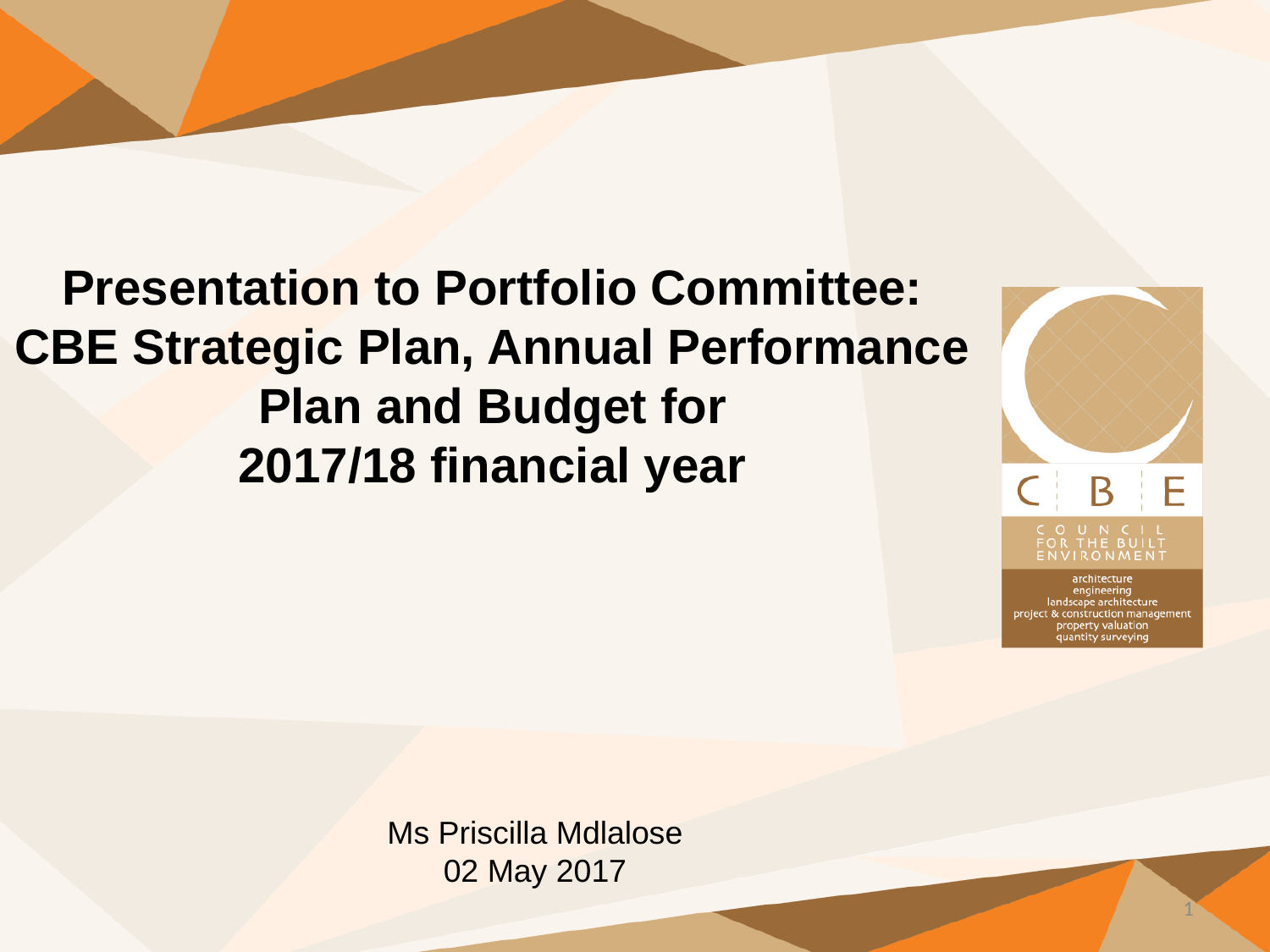

# Presentation to Portfolio Committee: CBE Strategic Plan, Annual Performance Plan and Budget for 2017/18 financial year
Ms Priscilla Mdlalose
02 May 2017
1